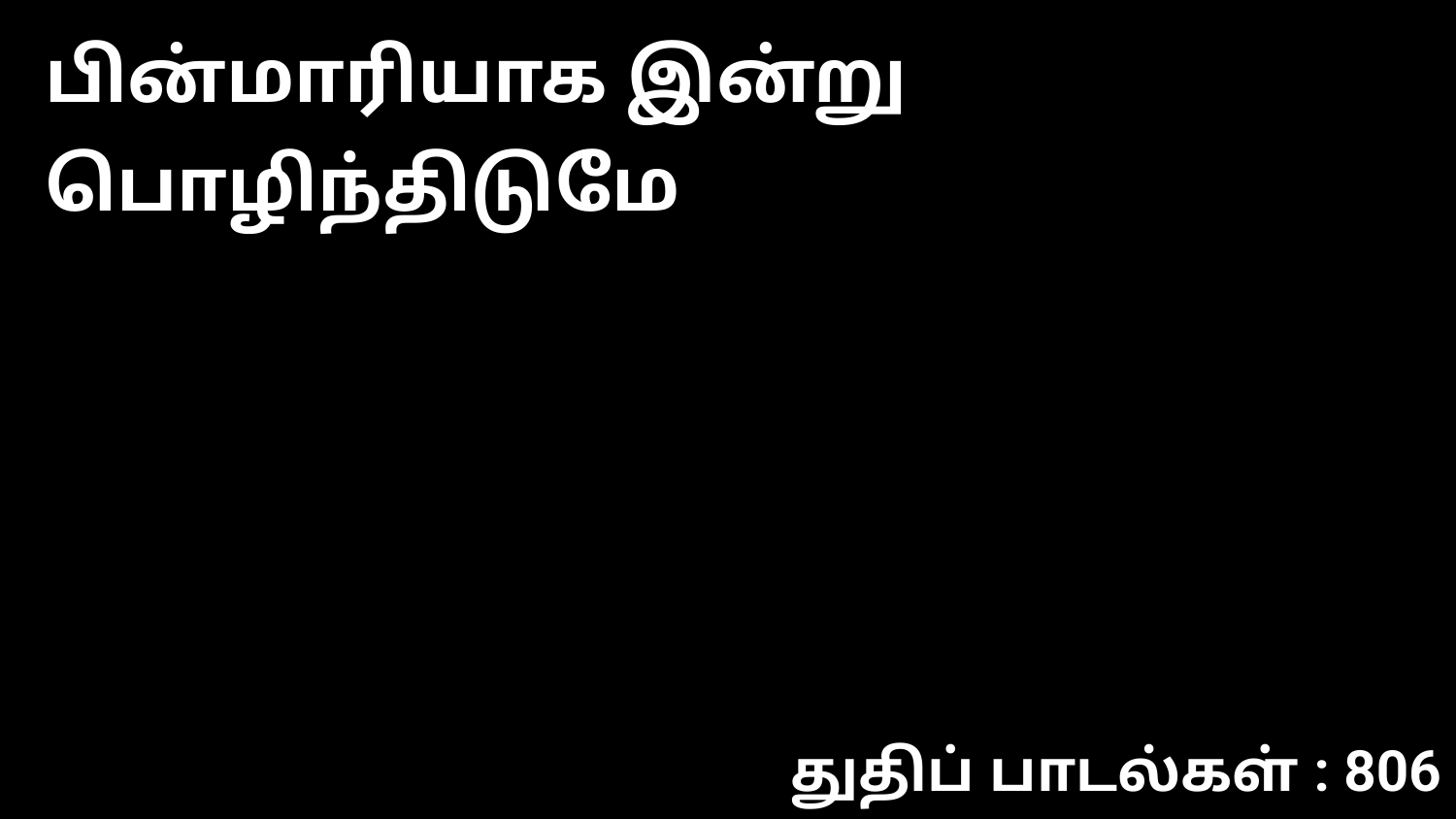

பின்மாரியாக இன்று பொழிந்திடுமே
துதிப் பாடல்கள் : 806